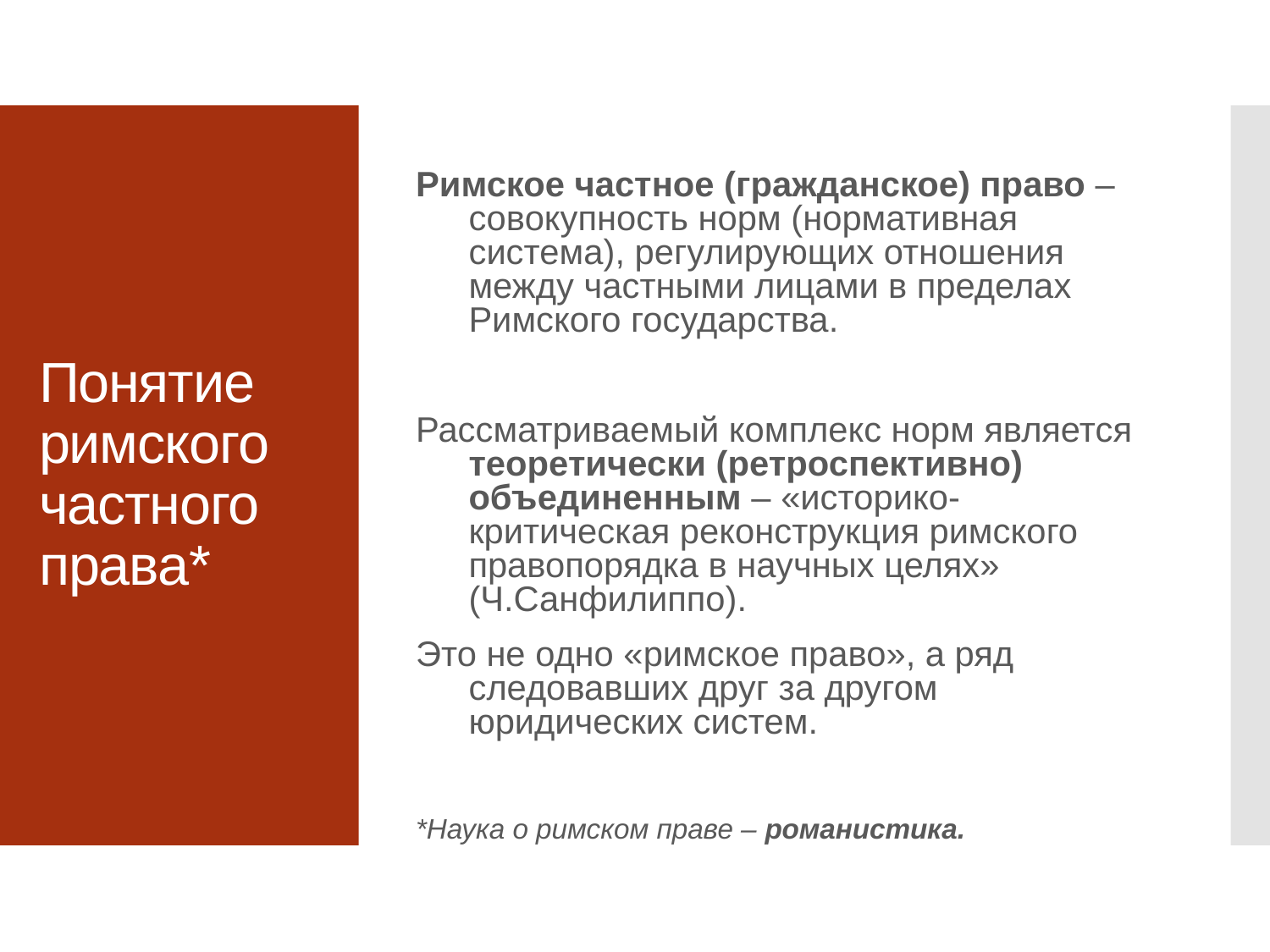

Римское частное (гражданское) право – совокупность норм (нормативная система), регулирующих отношения между частными лицами в пределах Римского государства.

Рассматриваемый комплекс норм является теоретически (ретроспективно) объединенным – «историко-критическая реконструкция римского правопорядка в научных целях» (Ч.Санфилиппо).
Это не одно «римское право», а ряд следовавших друг за другом юридических систем.

*Наука о римском праве – романистика.
# Понятие римского частного права*